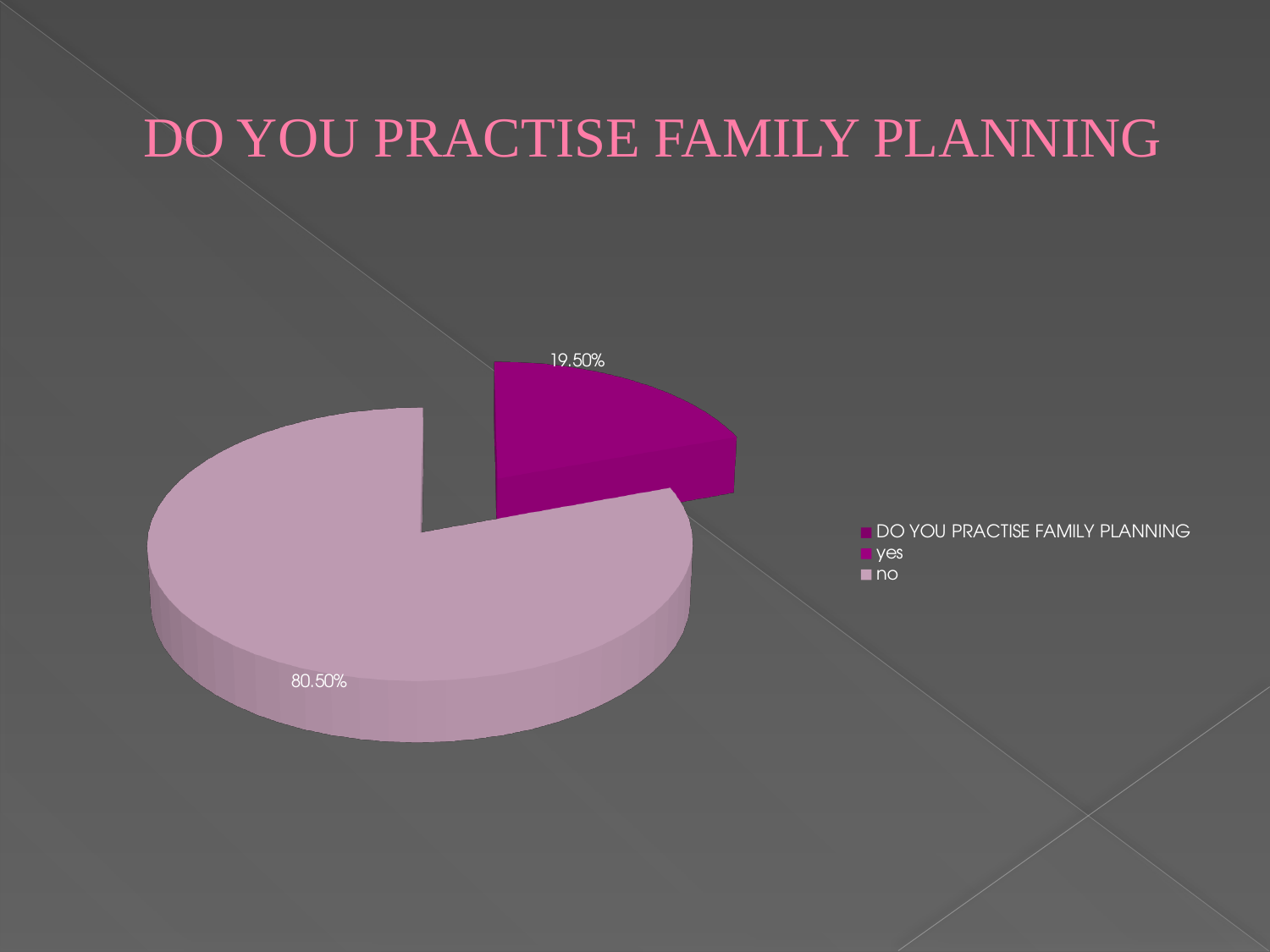

# DO YOU PRACTISE FAMILY PLANNING

[unsupported chart]